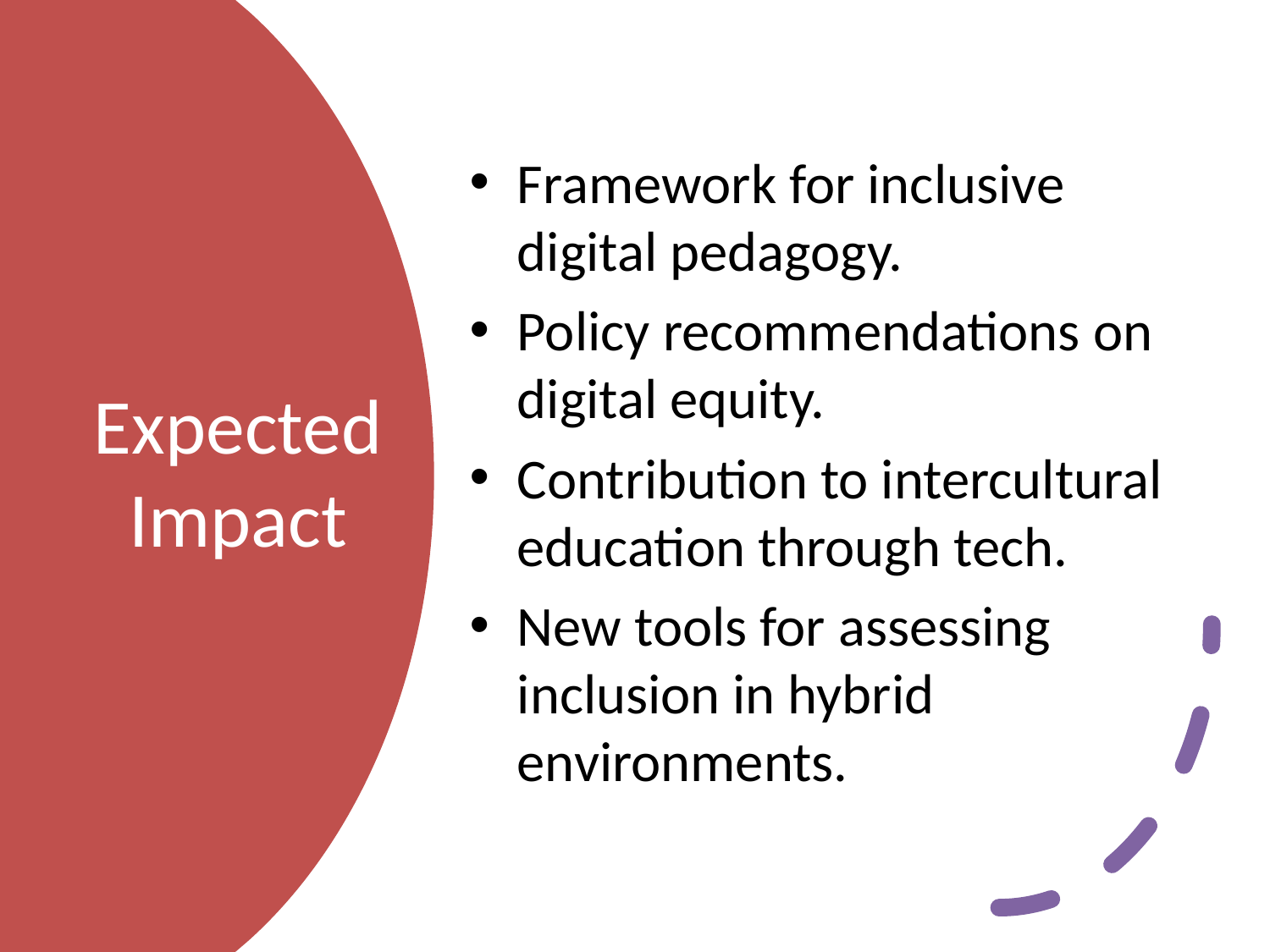

Framework for inclusive digital pedagogy.
Policy recommendations on digital equity.
Contribution to intercultural education through tech.
New tools for assessing inclusion in hybrid environments.
# Expected Impact